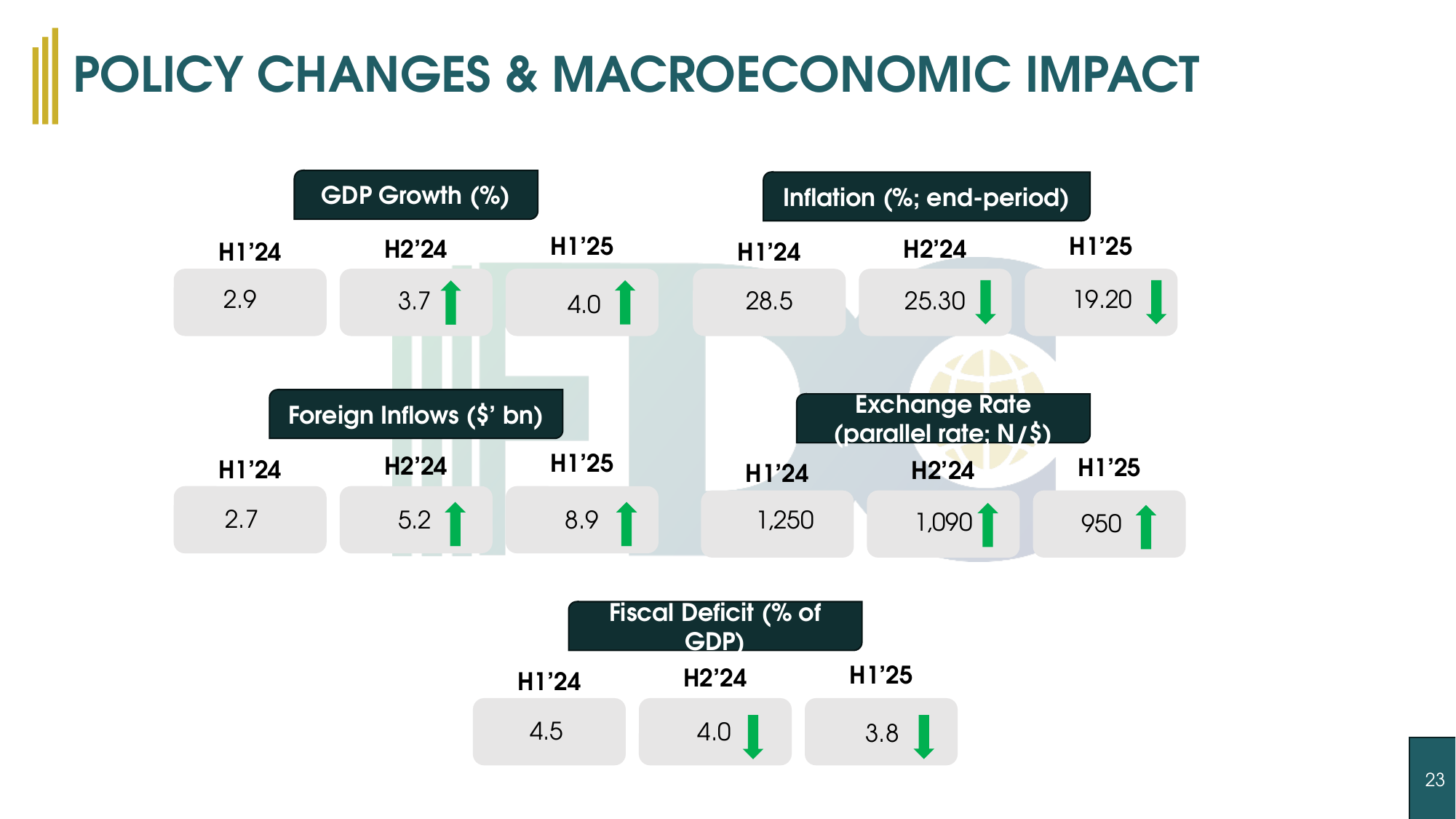

# POLICY CHANGES & MACROECONOMIC IMPACT
GDP Growth (%)
Inflation (%; end-period)
H1’25
H1’25
H2’24
H2’24
H1’24
H1’24

19.20
2.9
25.30

3.7
28.5

4.0
Foreign Inflows ($’ bn)
Exchange Rate (parallel rate; N/$)
H1’25
H2’24
H1’25
H1’24
H2’24
H1’24

2.7
5.2
8.9
1,250
1,090

950

Fiscal Deficit (% of GDP)
H1’25
H2’24
H1’24

4.5
4.0
3.8